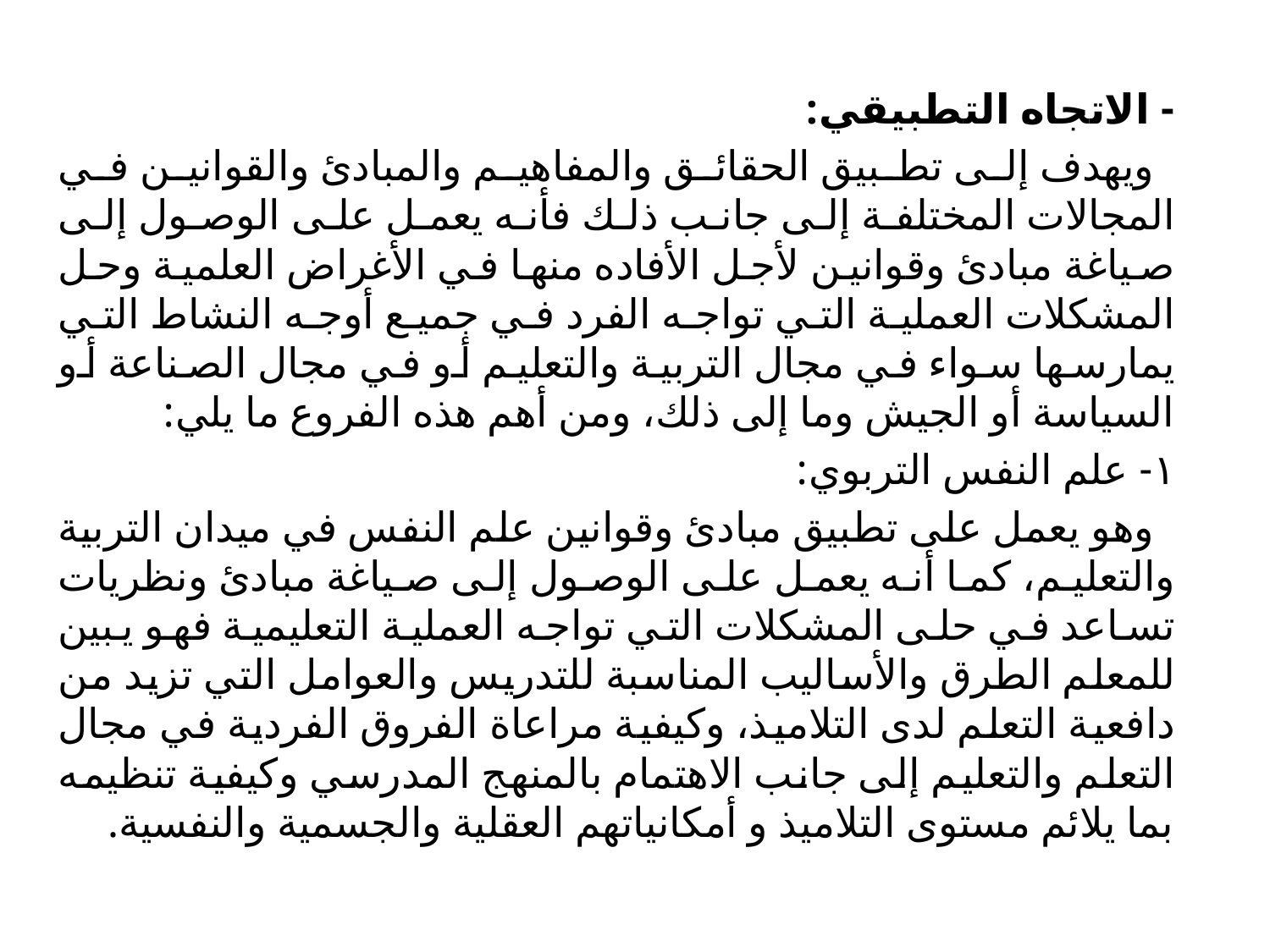

- الاتجاه التطبيقي:
  ويهدف إلى تطبيق الحقائق والمفاهيم والمبادئ والقوانين في المجالات المختلفة إلى جانب ذلك فأنه يعمل على الوصول إلى صياغة مبادئ وقوانين لأجل الأفاده منها في الأغراض العلمية وحل المشكلات العملية التي تواجه الفرد في جميع أوجه النشاط التي يمارسها سواء في مجال التربية والتعليم أو في مجال الصناعة أو السياسة أو الجيش وما إلى ذلك، ومن أهم هذه الفروع ما يلي:
١- علم النفس التربوي:
  وهو يعمل على تطبيق مبادئ وقوانين علم النفس في ميدان التربية والتعليم، كما أنه يعمل على الوصول إلى صياغة مبادئ ونظريات تساعد في حلى المشكلات التي تواجه العملية التعليمية فهو يبين للمعلم الطرق والأساليب المناسبة للتدريس والعوامل التي تزيد من دافعية التعلم لدى التلاميذ، وكيفية مراعاة الفروق الفردية في مجال التعلم والتعليم إلى جانب الاهتمام بالمنهج المدرسي وكيفية تنظيمه بما يلائم مستوى التلاميذ و أمكانياتهم العقلية والجسمية والنفسية.